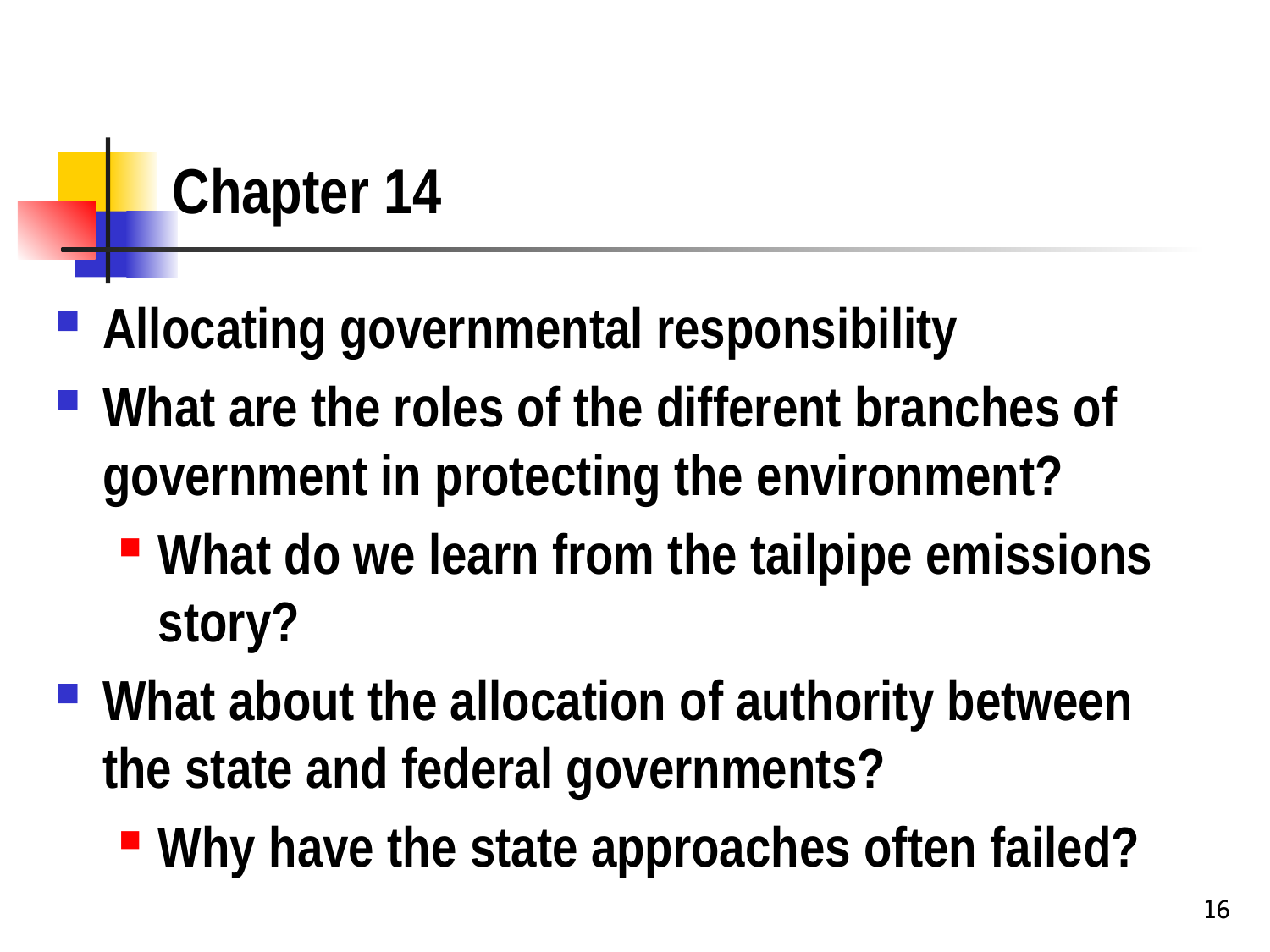

# Chapter 14
Allocating governmental responsibility
What are the roles of the different branches of government in protecting the environment?
What do we learn from the tailpipe emissions story?
What about the allocation of authority between the state and federal governments?
Why have the state approaches often failed?
16